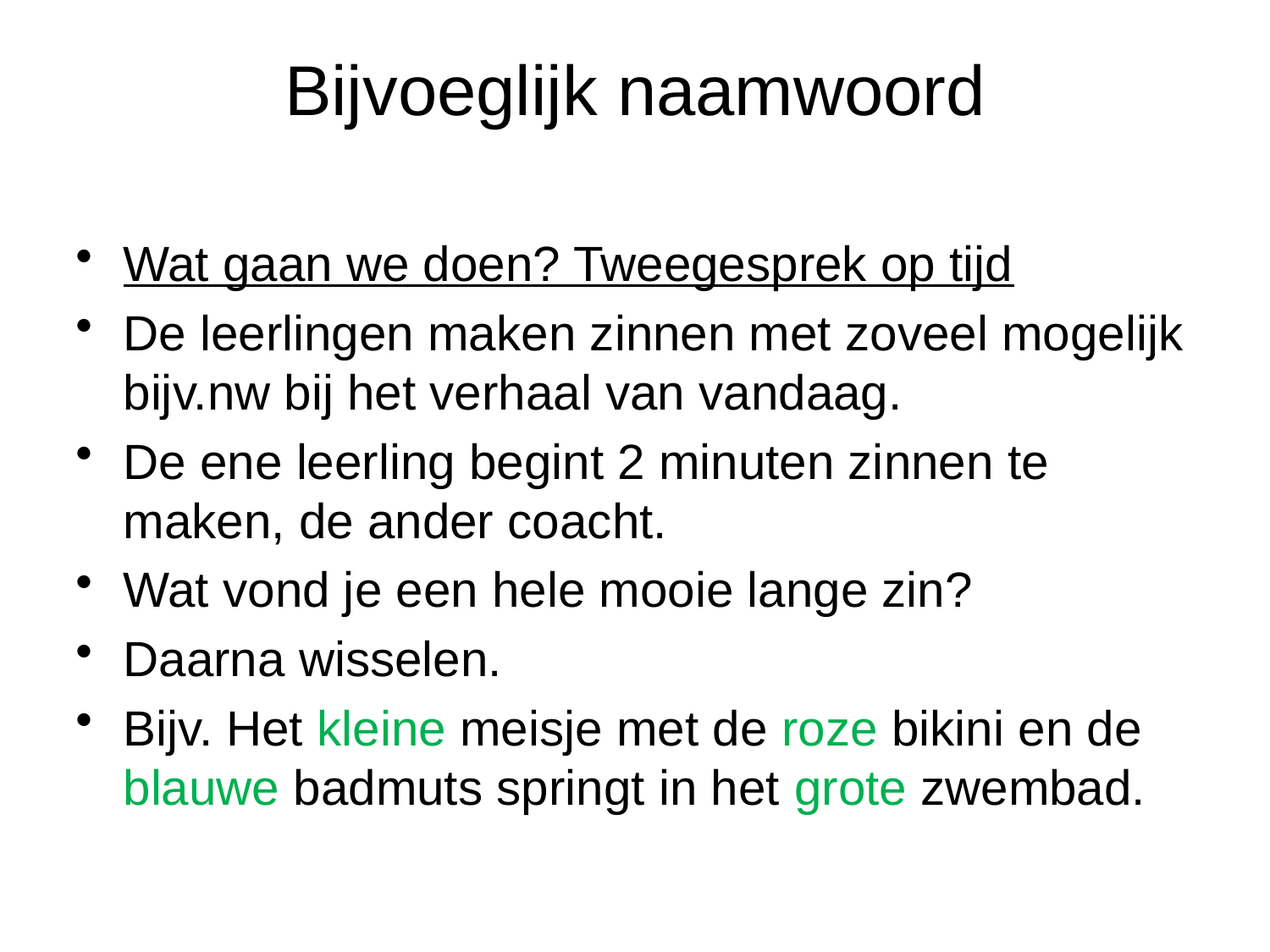

# Bijvoeglijk naamwoord
Wat gaan we doen? Tweegesprek op tijd
De leerlingen maken zinnen met zoveel mogelijk bijv.nw bij het verhaal van vandaag.
De ene leerling begint 2 minuten zinnen te maken, de ander coacht.
Wat vond je een hele mooie lange zin?
Daarna wisselen.
Bijv. Het kleine meisje met de roze bikini en de blauwe badmuts springt in het grote zwembad.